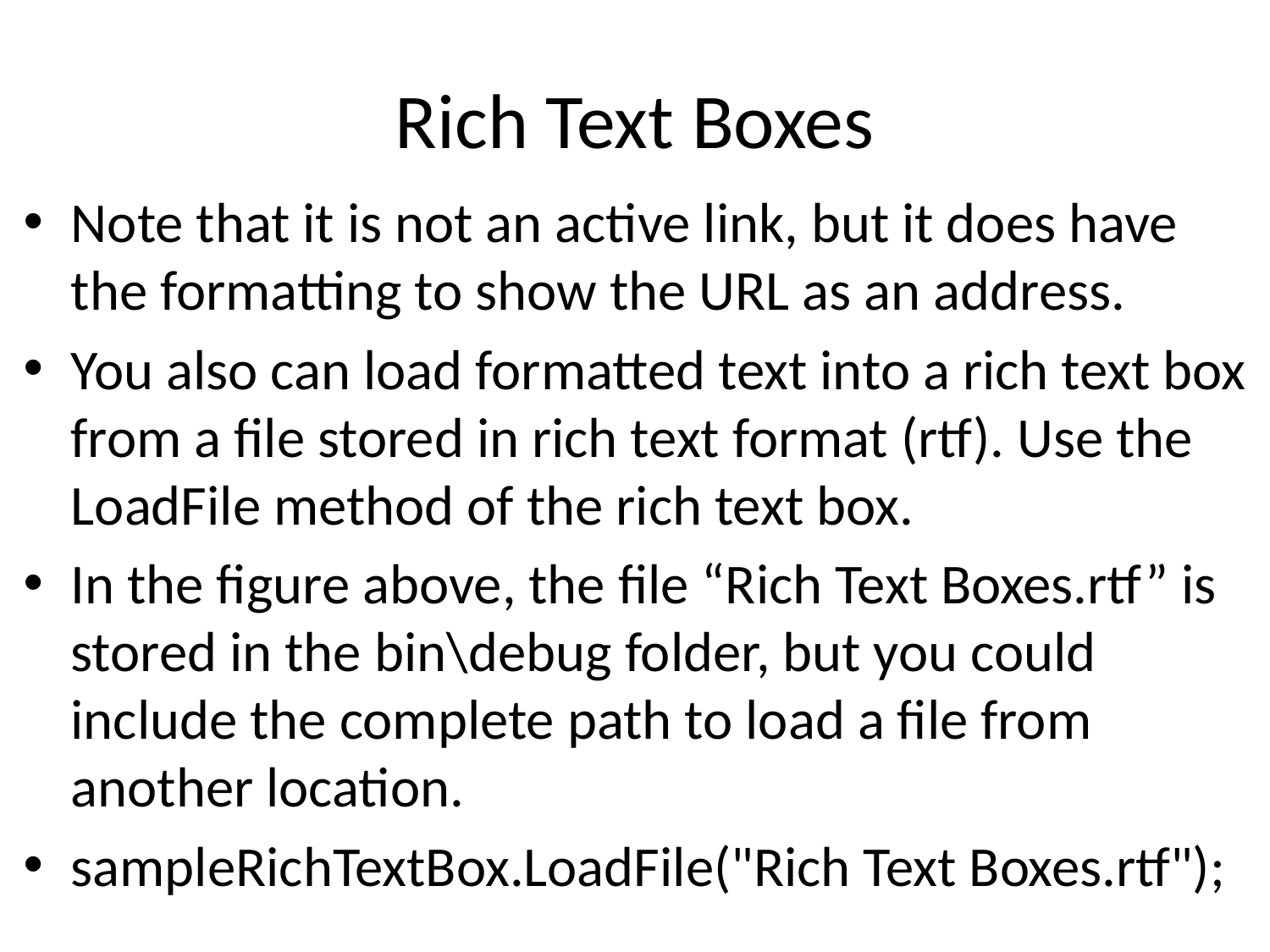

# Rich Text Boxes
Note that it is not an active link, but it does have the formatting to show the URL as an address.
You also can load formatted text into a rich text box from a file stored in rich text format (rtf). Use the LoadFile method of the rich text box.
In the figure above, the file “Rich Text Boxes.rtf” is stored in the bin\debug folder, but you could include the complete path to load a file from another location.
sampleRichTextBox.LoadFile("Rich Text Boxes.rtf");